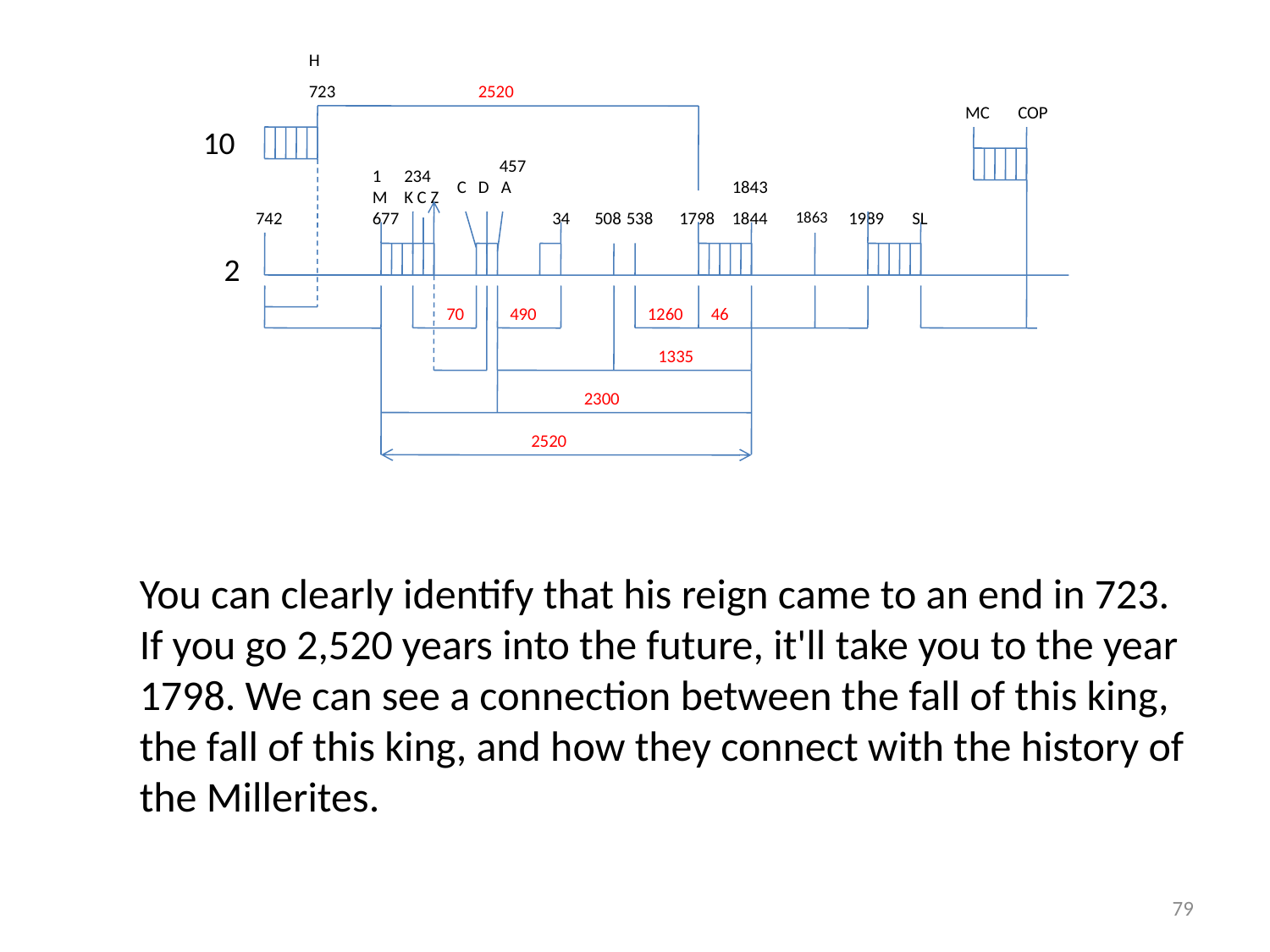

H
723
2520
MC
COP
10
457
1
234
C   D   A
1843
M
K C Z
742
677
34
508
538
1798
1844
1863
1989
SL
2
70
490
1260
46
1335
2300
2520
You can clearly identify that his reign came to an end in 723. If you go 2,520 years into the future, it'll take you to the year 1798. We can see a connection between the fall of this king, the fall of this king, and how they connect with the history of the Millerites.

79